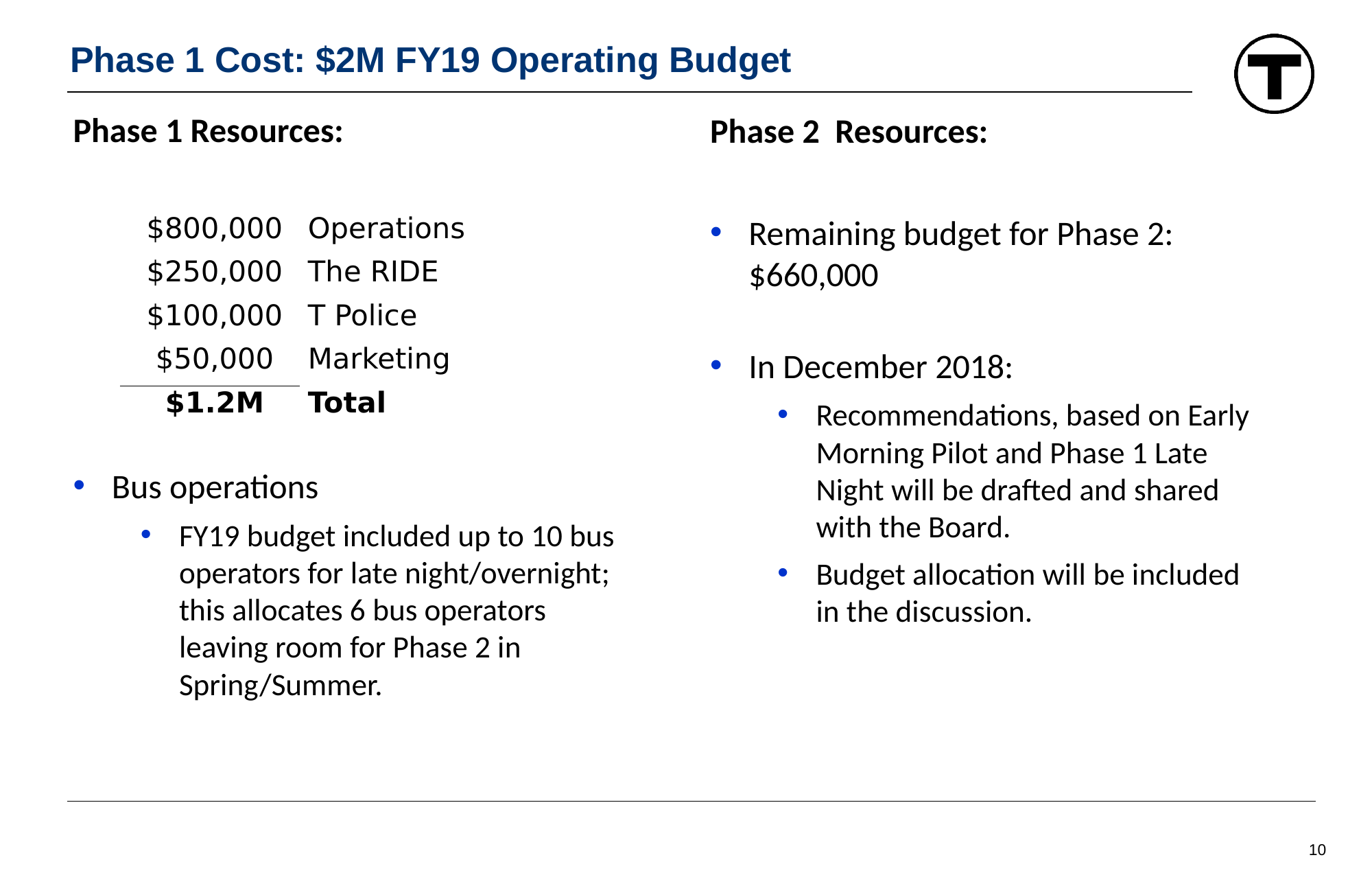

# Phase 1 Cost: $2M FY19 Operating Budget
Phase 1 Resources:

Bus operations
FY19 budget included up to 10 bus operators for late night/overnight; this allocates 6 bus operators leaving room for Phase 2 in Spring/Summer.

Phase 2  Resources:

Remaining budget for Phase 2: $660,000
In December 2018:
Recommendations, based on Early Morning Pilot and Phase 1 Late Night will be drafted and shared with the Board.
Budget allocation will be included in the discussion.

| Cost | Allocation |
| --- | --- |
| $800,000 | Operations |
| $250,000 | The RIDE |
| $100,000 | T Police |
| $50,000 | Marketing |
| $1.2M | Total |